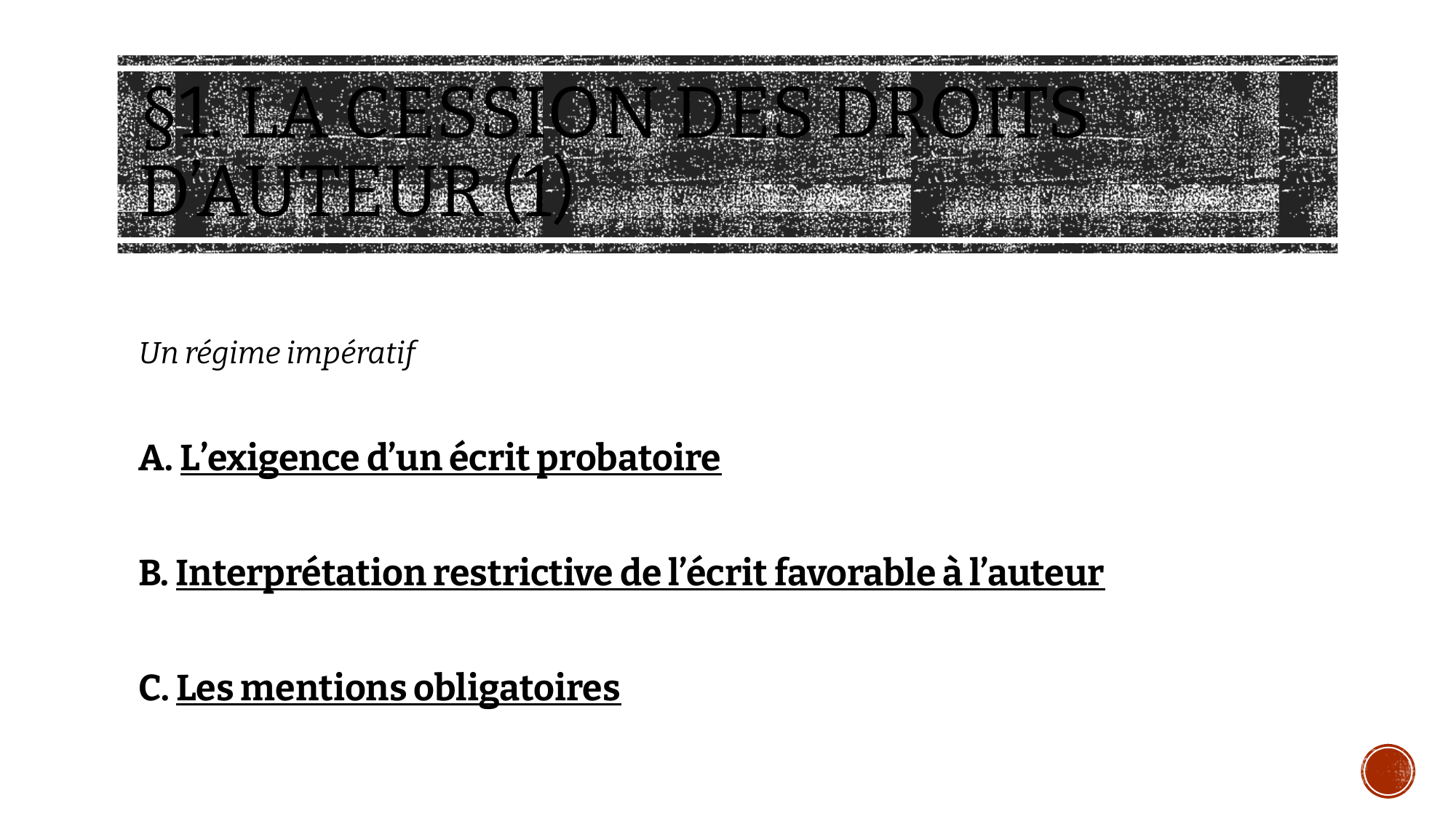

# §1. La cession des droits d’auteur (1)

Un régime impératif

A. L’exigence d’un écrit probatoire

B. Interprétation restrictive de l’écrit favorable à l’auteur

C. Les mentions obligatoires